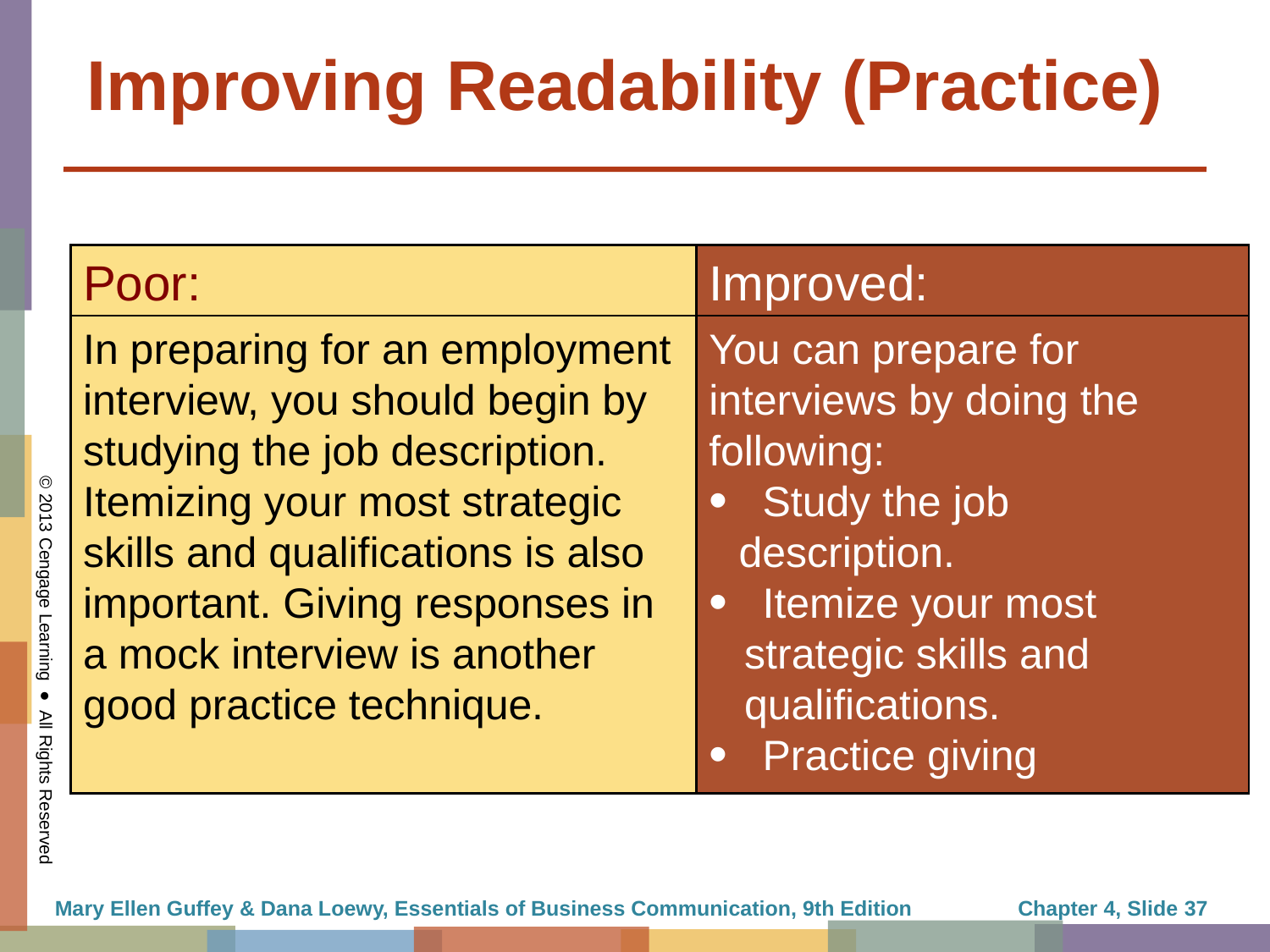

# Improving Readability (Practice)
Improved:
Poor:
In preparing for an employment interview, you should begin by studying the job description. Itemizing your most strategic skills and qualifications is also important. Giving responses in a mock interview is another good practice technique.
You can prepare for interviews by doing the following:
  Study the job description.
  Itemize your most
   strategic skills and
   qualifications.
  Practice giving responses
   in a mock interview.
Mary Ellen Guffey & Dana Loewy, Essentials of Business Communication, 9th Edition
Chapter 4, Slide 37